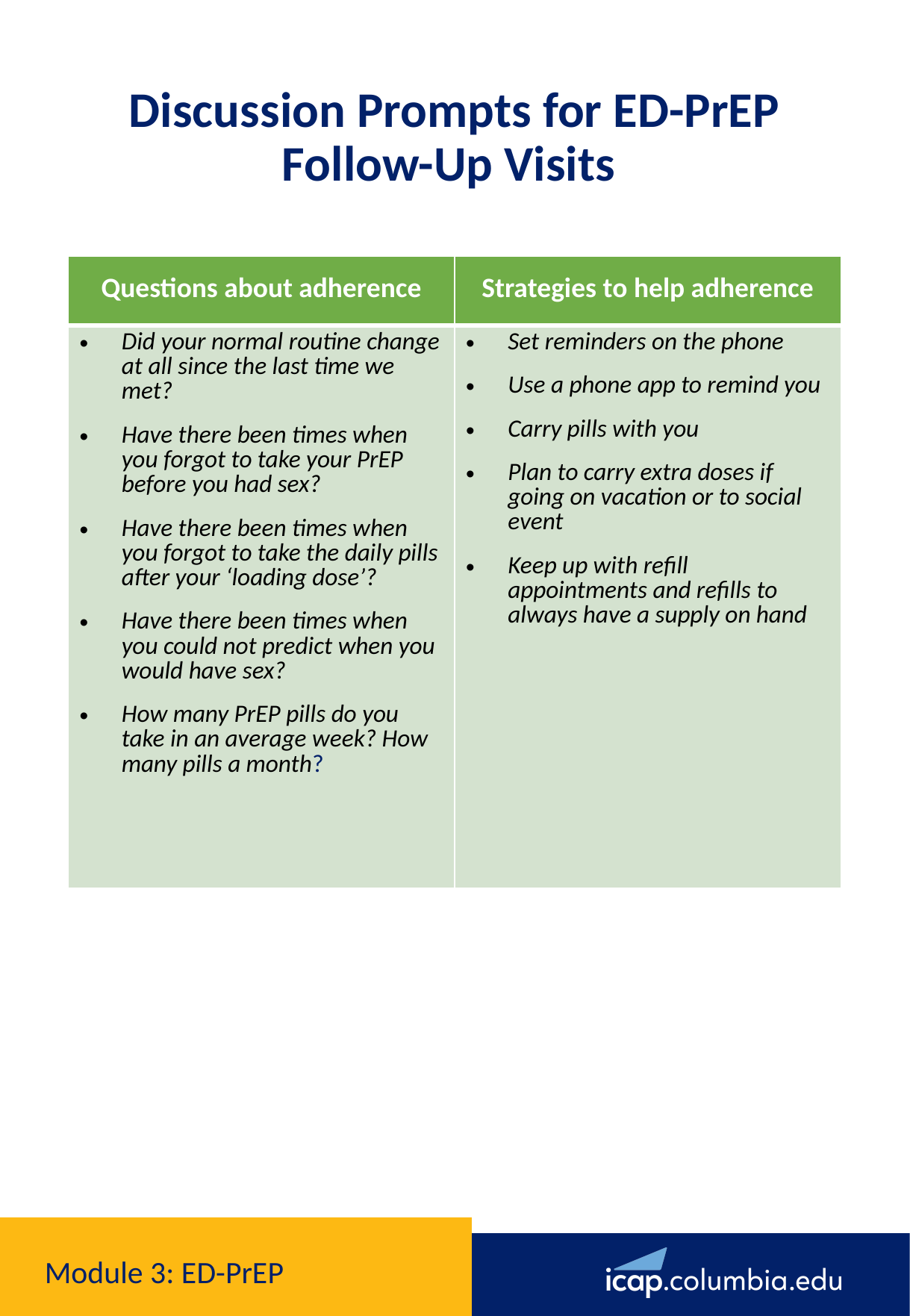

Discussion Prompts for ED-PrEP Follow-Up Visits ​
| Questions about adherence​ | Strategies to help adherence |
| --- | --- |
| Did your normal routine change at all since the last time we met?​ Have there been times when you forgot to take your PrEP before you had sex?​ Have there been times when you forgot to take the daily pills after your ‘loading dose’?​ Have there been times when you could not predict when you would have sex?​ How many PrEP pills do you take in an average week? How many pills a month?​ | Set reminders on the phone Use a phone app to remind you Carry pills with you Plan to carry extra doses if going on vacation or to social event Keep up with refill appointments and refills to always have a supply on hand |
# Module 3: ED-PrEP